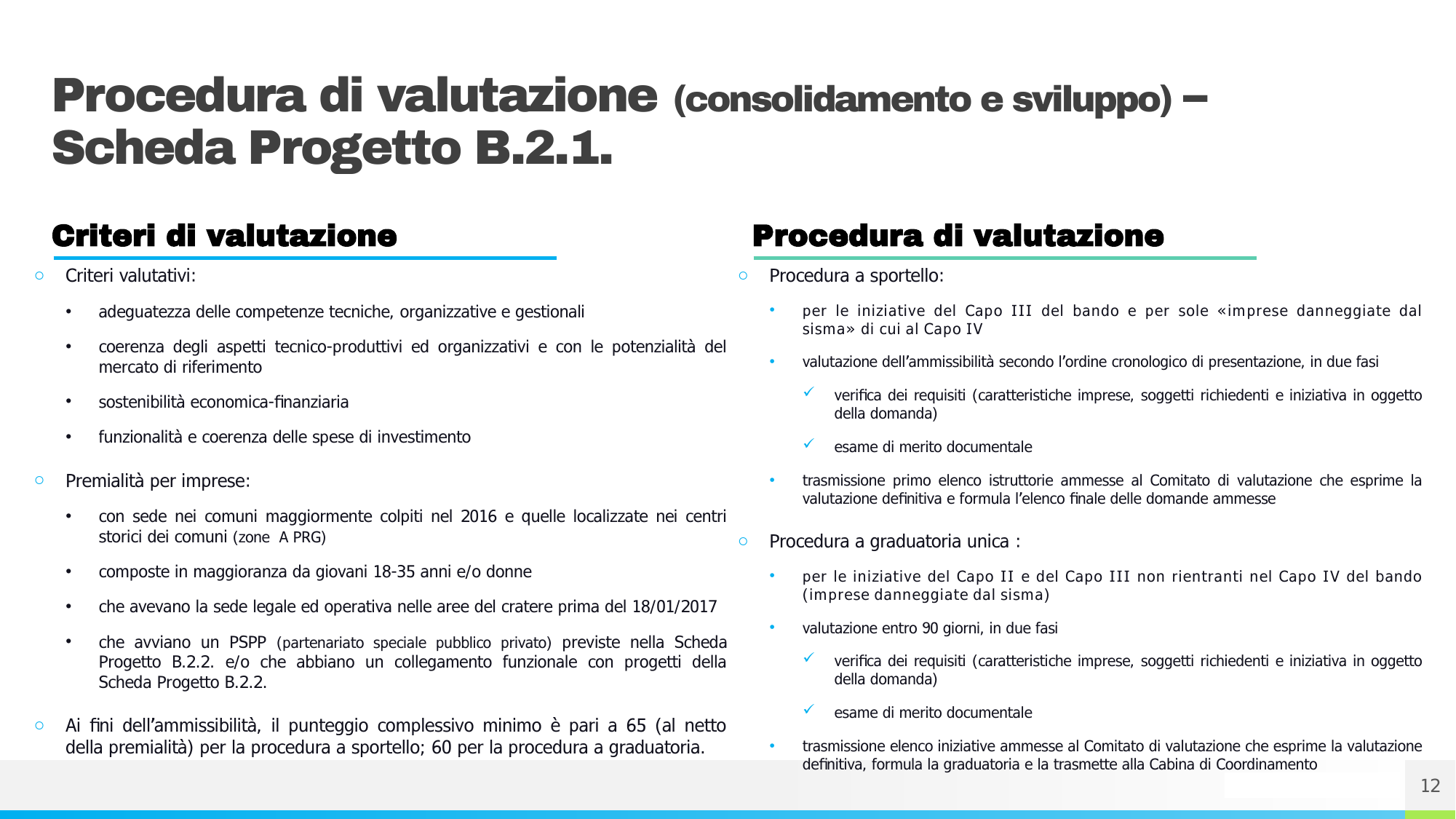

# Procedura di valutazione (consolidamento e sviluppo) – Scheda Progetto B.2.1.
Criteri di valutazione
Procedura di valutazione
Criteri valutativi:
adeguatezza delle competenze tecniche, organizzative e gestionali
coerenza degli aspetti tecnico-produttivi ed organizzativi e con le potenzialità del mercato di riferimento
sostenibilità economica-finanziaria
funzionalità e coerenza delle spese di investimento
Premialità per imprese:
con sede nei comuni maggiormente colpiti nel 2016 e quelle localizzate nei centri storici dei comuni (zone  A PRG)
composte in maggioranza da giovani 18-35 anni e/o donne
che avevano la sede legale ed operativa nelle aree del cratere prima del 18/01/2017
che avviano un PSPP (partenariato speciale pubblico privato) previste nella Scheda Progetto B.2.2. e/o che abbiano un collegamento funzionale con progetti della Scheda Progetto B.2.2.
Ai fini dell’ammissibilità, il punteggio complessivo minimo è pari a 65 (al netto della premialità) per la procedura a sportello; 60 per la procedura a graduatoria.
Procedura a sportello:
per le iniziative del Capo III del bando e per sole «imprese danneggiate dal sisma» di cui al Capo IV
valutazione dell’ammissibilità secondo l’ordine cronologico di presentazione, in due fasi
verifica dei requisiti (caratteristiche imprese, soggetti richiedenti e iniziativa in oggetto della domanda)
esame di merito documentale
trasmissione primo elenco istruttorie ammesse al Comitato di valutazione che esprime la valutazione definitiva e formula l’elenco finale delle domande ammesse
Procedura a graduatoria unica :
per le iniziative del Capo II e del Capo III non rientranti nel Capo IV del bando (imprese danneggiate dal sisma)
valutazione entro 90 giorni, in due fasi
verifica dei requisiti (caratteristiche imprese, soggetti richiedenti e iniziativa in oggetto della domanda)
esame di merito documentale
trasmissione elenco iniziative ammesse al Comitato di valutazione che esprime la valutazione definitiva, formula la graduatoria e la trasmette alla Cabina di Coordinamento

12